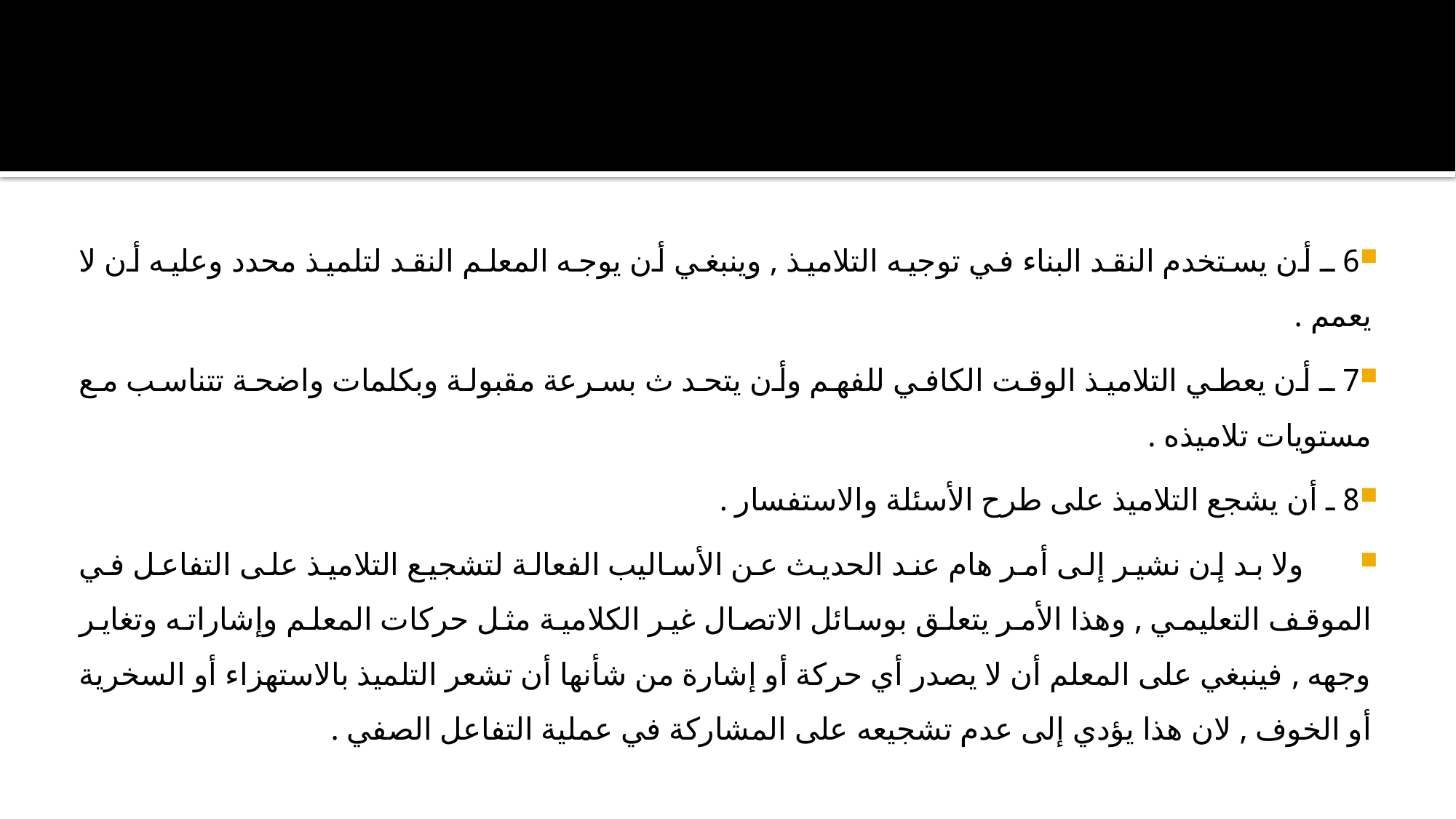

6 ـ أن يستخدم النقد البناء في توجيه التلاميذ , وينبغي أن يوجه المعلم النقد لتلميذ محدد وعليه أن لا يعمم .
7 ـ أن يعطي التلاميذ الوقت الكافي للفهم وأن يتحد ث بسرعة مقبولة وبكلمات واضحة تتناسب مع مستويات تلاميذه .
8 ـ أن يشجع التلاميذ على طرح الأسئلة والاستفسار .
       ولا بد إن نشير إلى أمر هام عند الحديث عن الأساليب الفعالة لتشجيع التلاميذ على التفاعل في الموقف التعليمي , وهذا الأمر يتعلق بوسائل الاتصال غير الكلامية مثل حركات المعلم وإشاراته وتغاير وجهه , فينبغي على المعلم أن لا يصدر أي حركة أو إشارة من شأنها أن تشعر التلميذ بالاستهزاء أو السخرية أو الخوف , لان هذا يؤدي إلى عدم تشجيعه على المشاركة في عملية التفاعل الصفي .